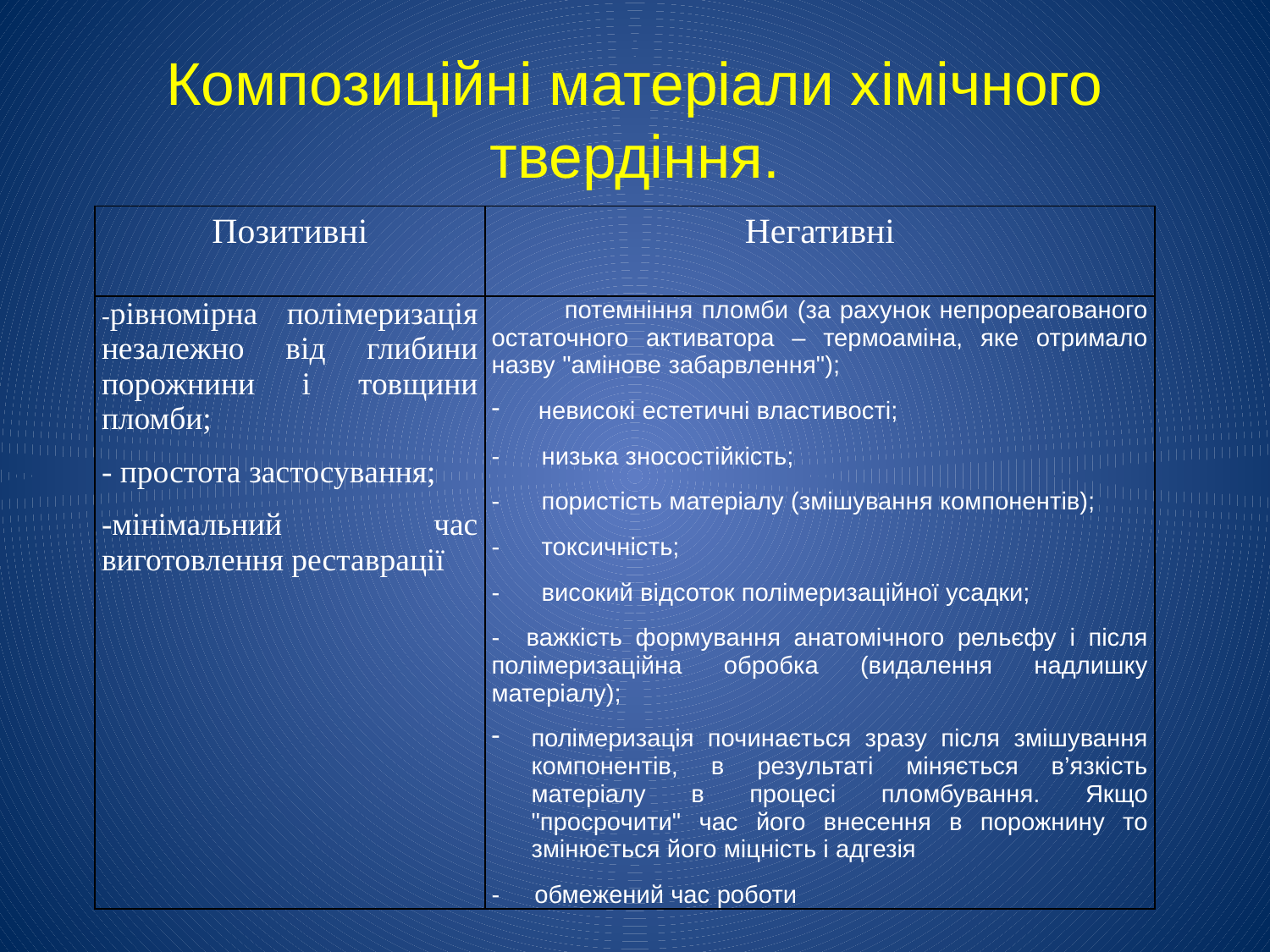

# Композиційні матеріали хімічного твердіння.
| Позитивні | Негативні |
| --- | --- |
| -рівномірна полімеризація незалежно від глибини порожнини і товщини пломби; - простота застосування; -мінімальний час виготовлення реставрації | потемніння пломби (за рахунок непрореагованого остаточного активатора – термоаміна, яке отримало назву "амінове забарвлення"); невисокі естетичні властивості; - низька зносостійкість; - пористість матеріалу (змішування компонентів); - токсичність; - високий відсоток полімеризаційної усадки; - важкість формування анатомічного рельєфу і після полімеризаційна обробка (видалення надлишку матеріалу); полімеризація починається зразу після змішування компонентів, в результаті міняється в’язкість матеріалу в процесі пломбування. Якщо "просрочити" час його внесення в порожнину то змінюється його міцність і адгезія - обмежений час роботи |